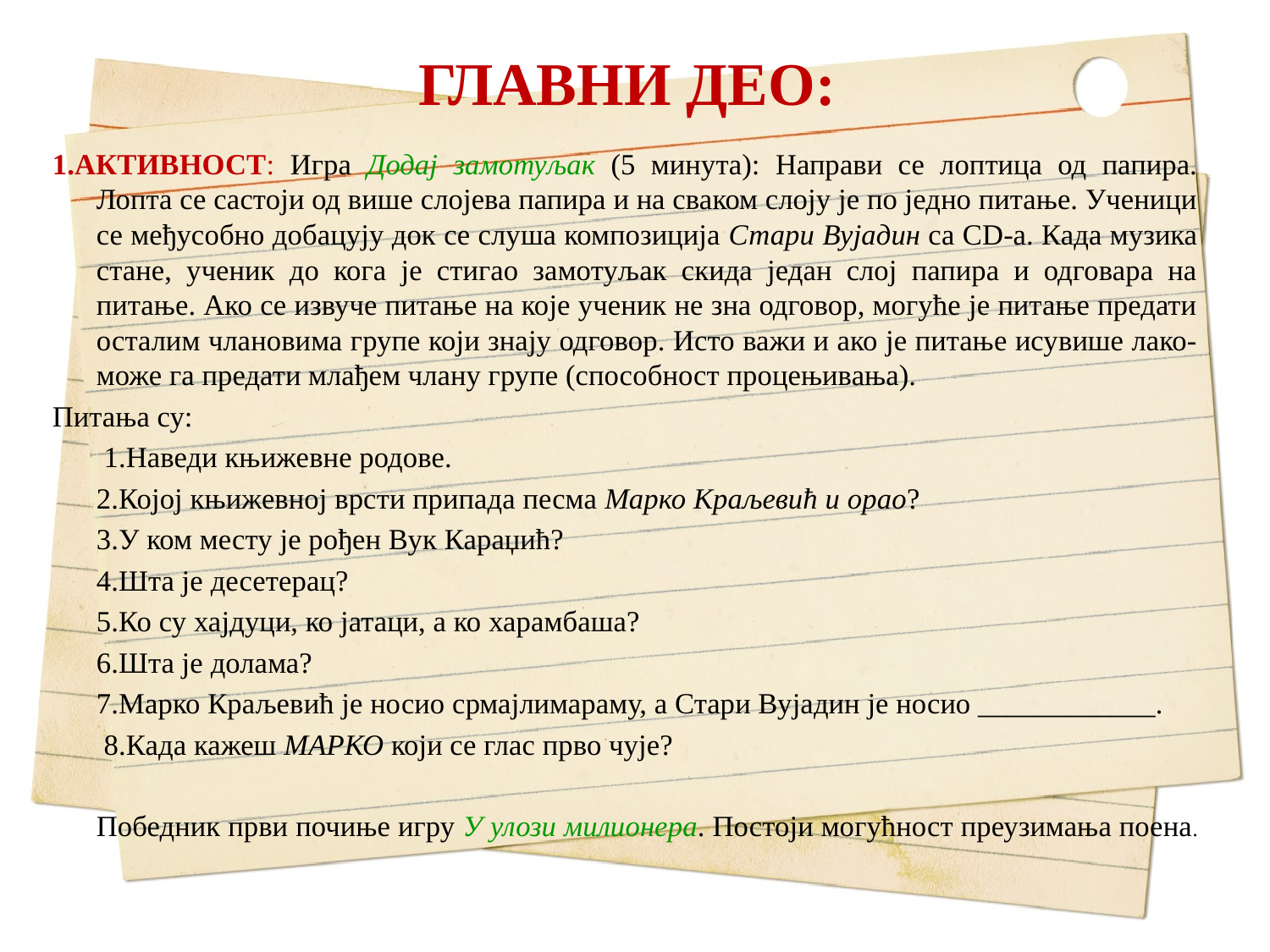

# ГЛАВНИ ДЕО:
1.АКТИВНОСТ: Игра Додај замотуљак (5 минута): Направи се лоптица од папира. Лопта се састоји од више слојева папира и на сваком слоју је по једно питање. Ученици се међусобно добацују док се слуша композиција Стари Вујадин са CD-а. Када музика стане, ученик до кога је стигао замотуљак скида један слој папира и одговара на питање. Ако се извуче питање на које ученик не зна одговор, могуће је питање предати осталим члановима групе који знају одговор. Исто важи и ако је питање исувише лако-може га предати млађем члану групе (способност процењивања).
Питања су:
	 1.Наведи књижевне родове.
	2.Којој књижевној врсти припада песма Марко Краљевић и орао?
	3.У ком месту је рођен Вук Караџић?
	4.Шта је десетерац?
	5.Ко су хајдуци, ко јатаци, а ко харамбаша?
	6.Шта је долама?
	7.Марко Краљевић је носио срмајлимараму, а Стари Вујадин је носио ____________.
	 8.Када кажеш МАРКО који се глас прво чује?

	Победник први почиње игру У улози милионера. Постоји могућност преузимања поена.